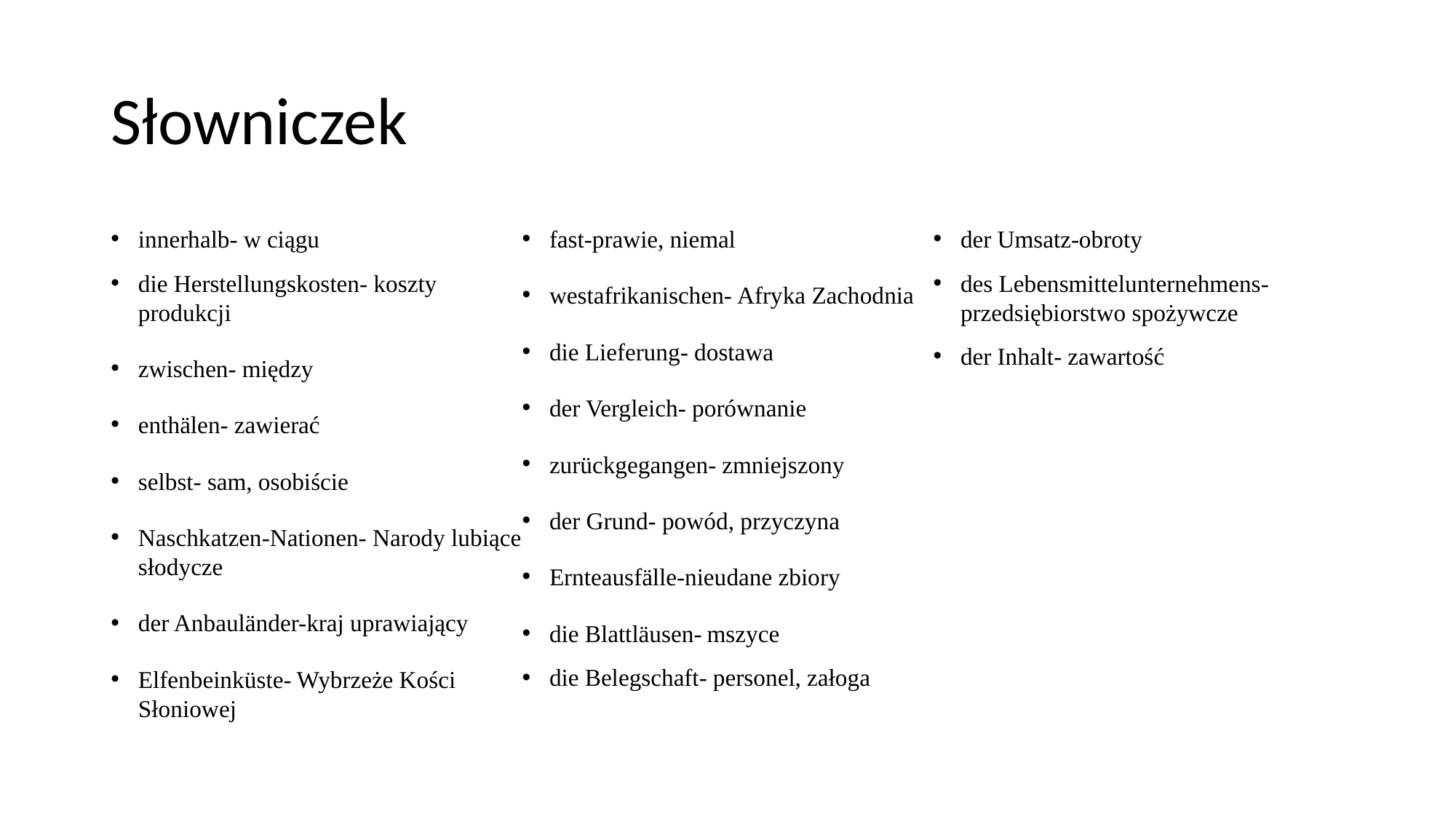

# Słowniczek
innerhalb- w ciągu
die Herstellungskosten- koszty produkcji
zwischen- między
enthälen- zawierać
selbst- sam, osobiście
Naschkatzen-Nationen- Narody lubiące słodycze
der Anbauländer-kraj uprawiający
Elfenbeinküste- Wybrzeże Kości Słoniowej
fast-prawie, niemal
westafrikanischen- Afryka Zachodnia
die Lieferung- dostawa
der Vergleich- porównanie
zurückgegangen- zmniejszony
der Grund- powód, przyczyna
Ernteausfälle-nieudane zbiory
die Blattläusen- mszyce
die Belegschaft- personel, załoga
der Umsatz-obroty
des Lebensmittelunternehmens- przedsiębiorstwo spożywcze
der Inhalt- zawartość